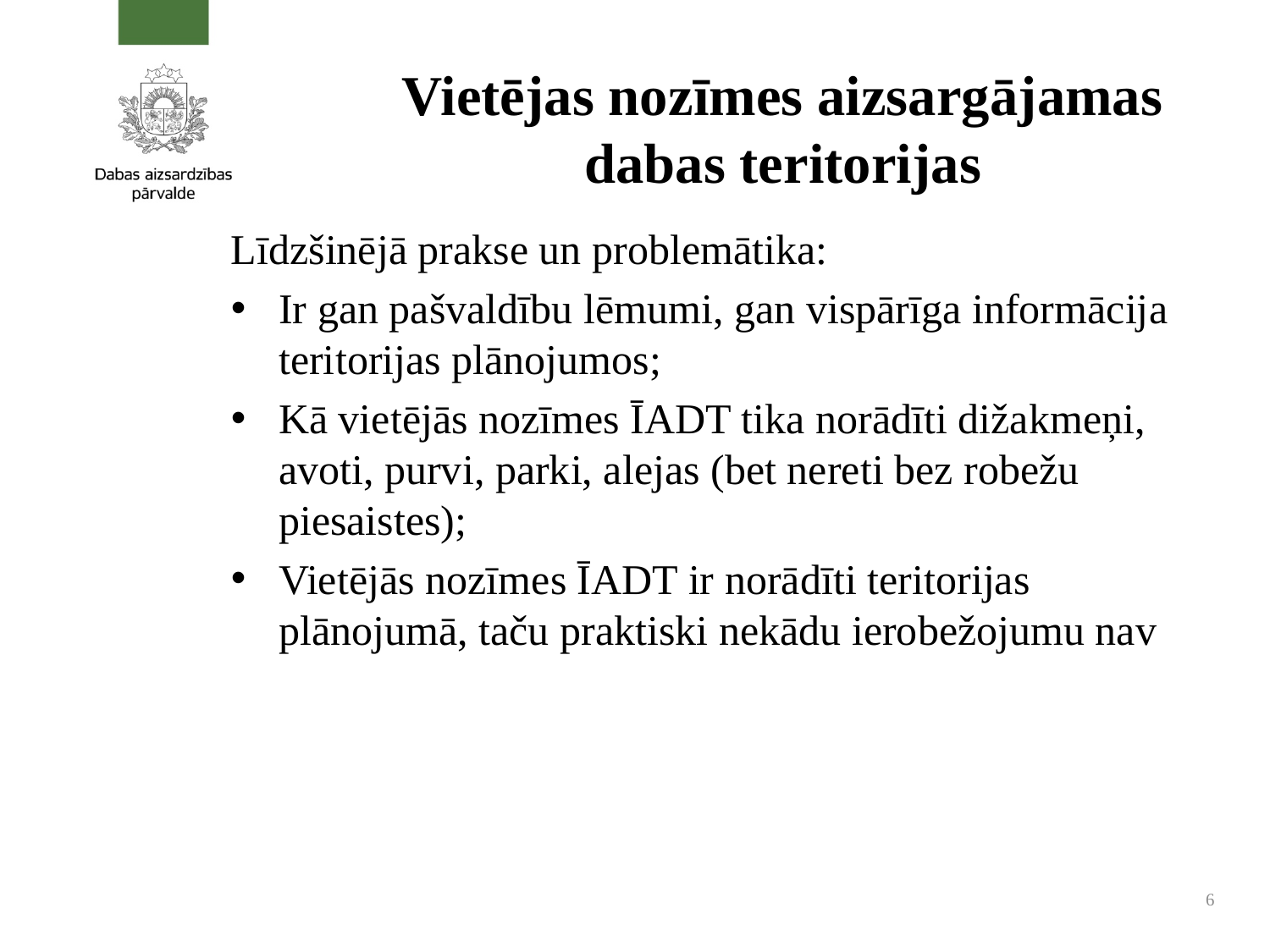

# Vietējas nozīmes aizsargājamas dabas teritorijas
Līdzšinējā prakse un problemātika:
Ir gan pašvaldību lēmumi, gan vispārīga informācija teritorijas plānojumos;
Kā vietējās nozīmes ĪADT tika norādīti dižakmeņi,  avoti, purvi, parki, alejas (bet nereti bez robežu piesaistes);
Vietējās nozīmes ĪADT ir norādīti teritorijas plānojumā, taču praktiski nekādu ierobežojumu nav

6